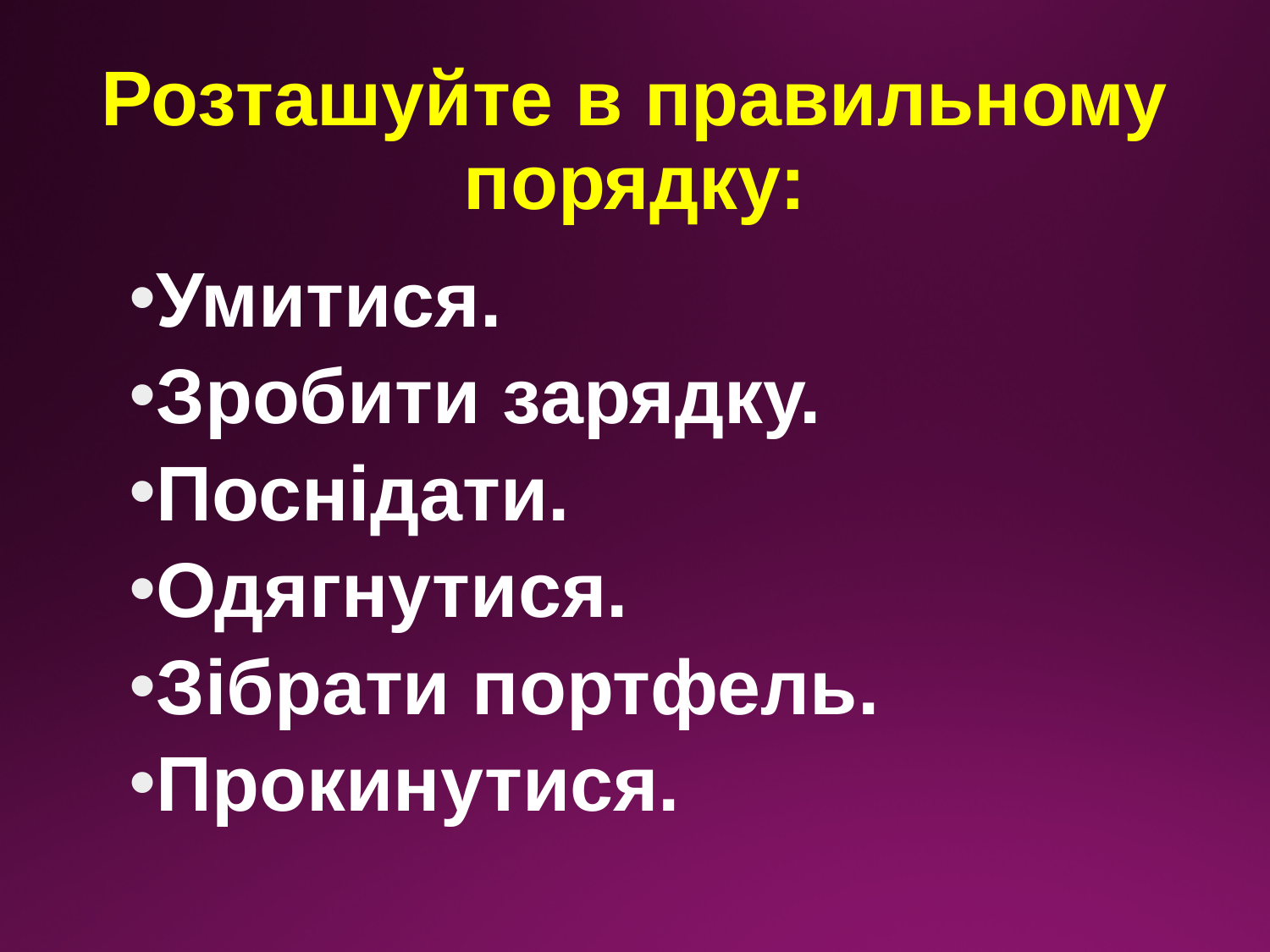

# Розташуйте в правильному порядку:
Умитися.
Зробити зарядку.
Поснідати.
Одягнутися.
Зібрати портфель.
Прокинутися.